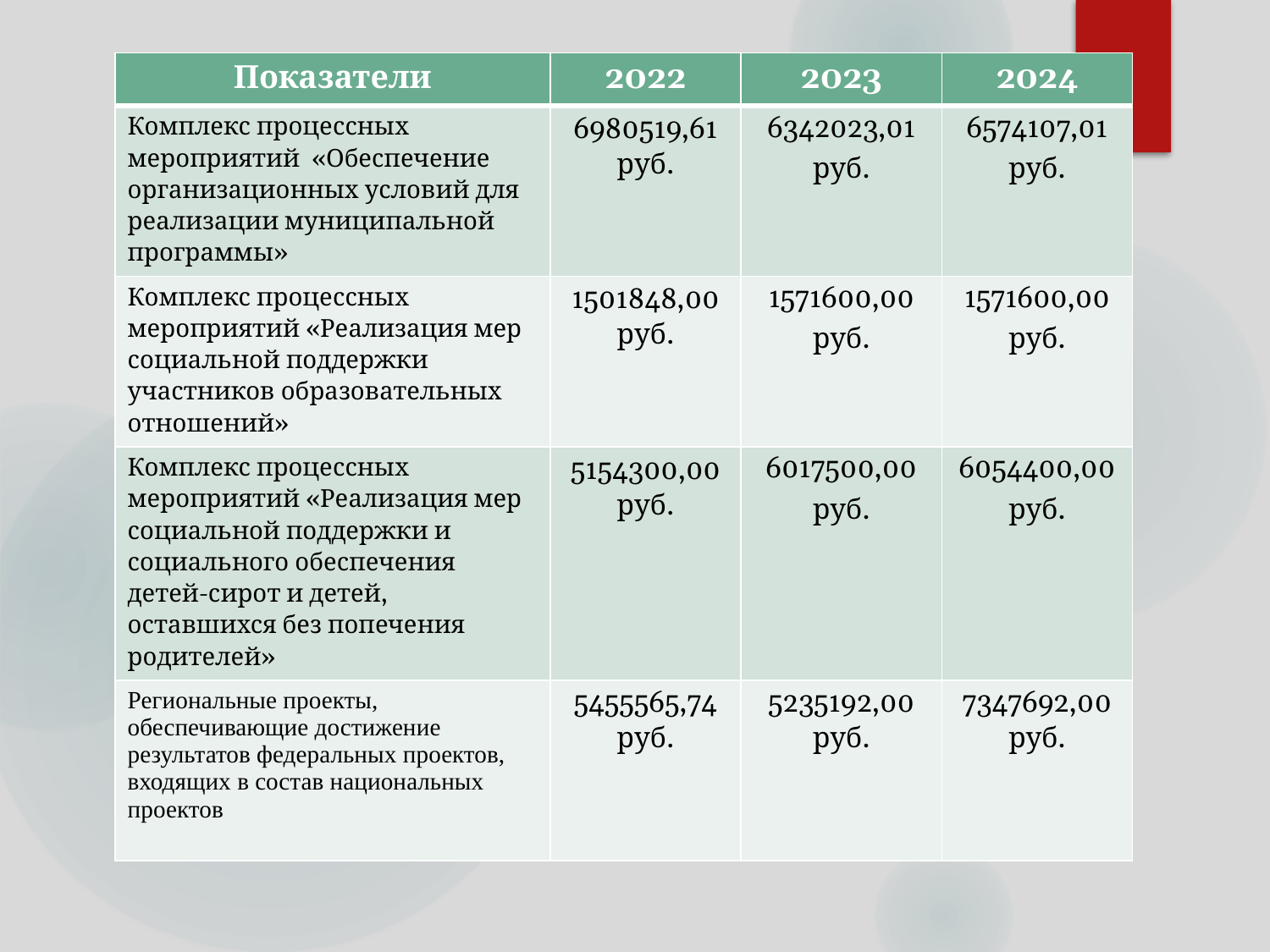

| Показатели | 2022 | 2023 | 2024 |
| --- | --- | --- | --- |
| Комплекс процессных мероприятий «Обеспечение организационных условий для реализации муниципальной программы» | 6980519,61 руб. | 6342023,01 руб. | 6574107,01 руб. |
| Комплекс процессных мероприятий «Реализация мер социальной поддержки участников образовательных отношений» | 1501848,00 руб. | 1571600,00 руб. | 1571600,00 руб. |
| Комплекс процессных мероприятий «Реализация мер социальной поддержки и социального обеспечения детей-сирот и детей, оставшихся без попечения родителей» | 5154300,00 руб. | 6017500,00 руб. | 6054400,00 руб. |
| Региональные проекты, обеспечивающие достижение результатов федеральных проектов, входящих в состав национальных проектов | 5455565,74 руб. | 5235192,00 руб. | 7347692,00 руб. |